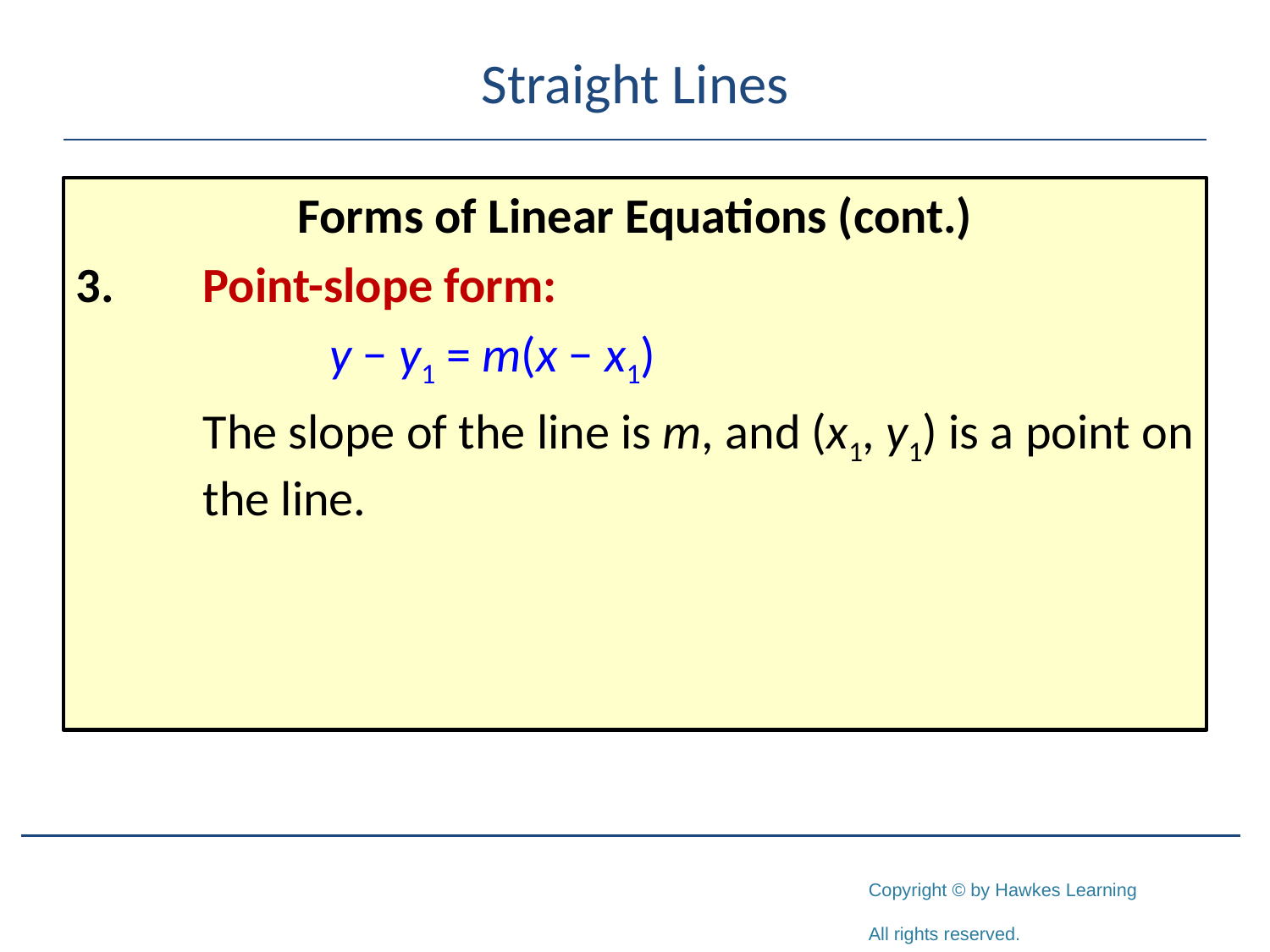

# Straight Lines
Forms of Linear Equations (cont.)
3.	Point-slope form:
		y − y1 = m(x − x1)
	The slope of the line is m, and (x1, y1) is a point on 	the line.